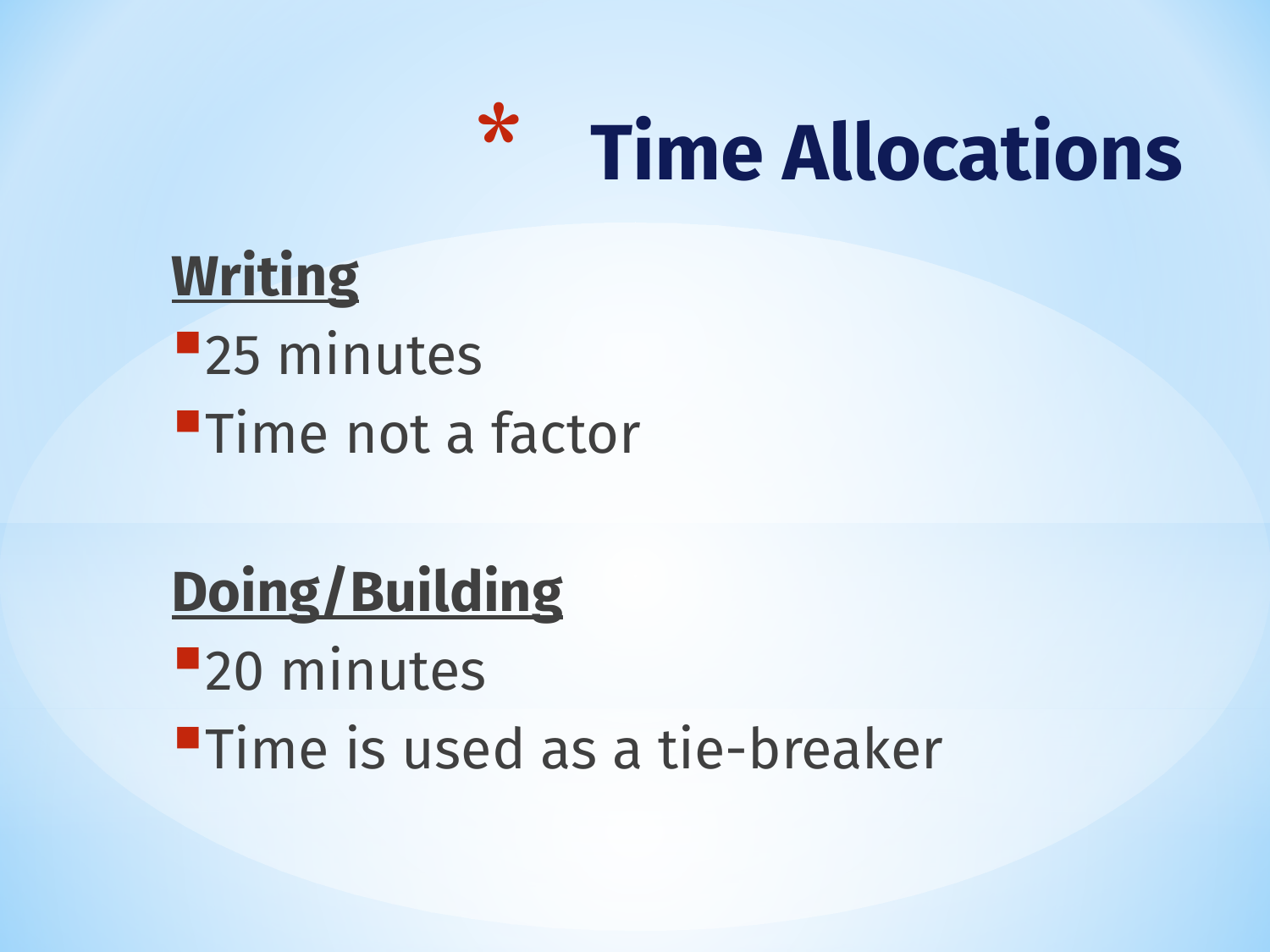

# Time Allocations
Writing
25 minutes
Time not a factor

Doing/Building
20 minutes
Time is used as a tie-breaker